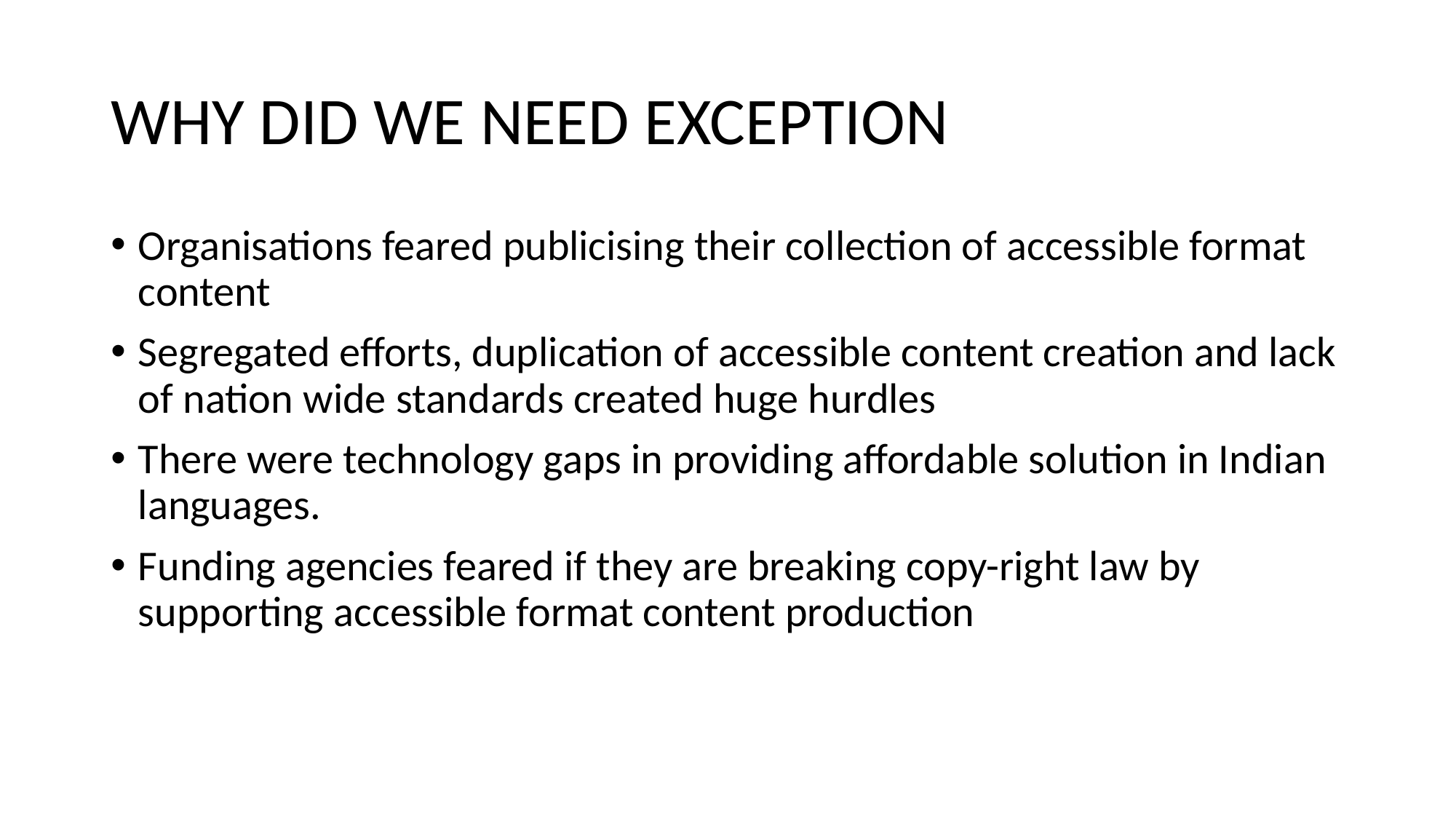

# WHY DID WE NEED EXCEPTION
Organisations feared publicising their collection of accessible format content
Segregated efforts, duplication of accessible content creation and lack of nation wide standards created huge hurdles
There were technology gaps in providing affordable solution in Indian languages.
Funding agencies feared if they are breaking copy-right law by supporting accessible format content production